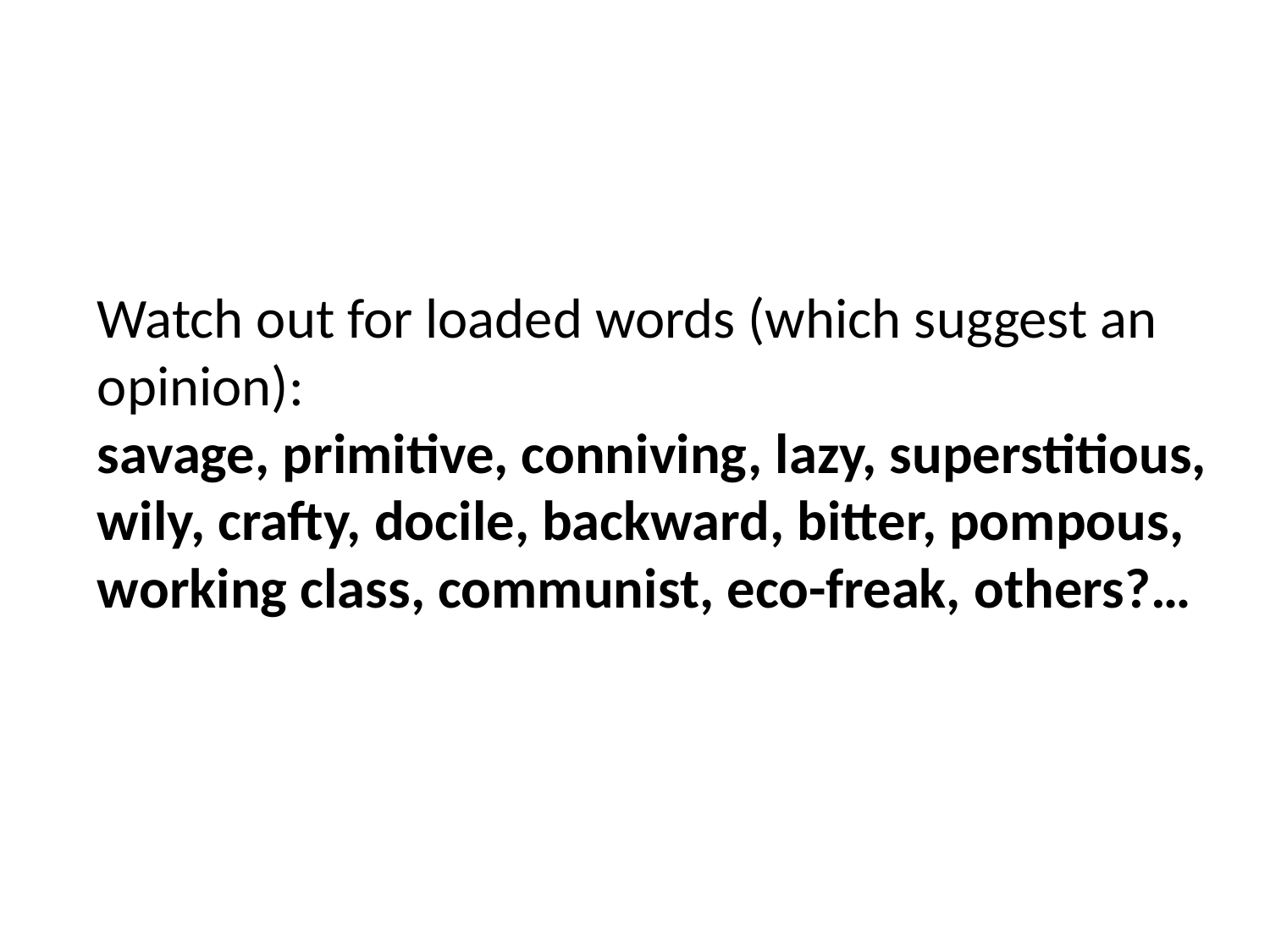

#
	Watch out for loaded words (which suggest an opinion):
	savage, primitive, conniving, lazy, superstitious, wily, crafty, docile, backward, bitter, pompous, working class, communist, eco-freak, others?…